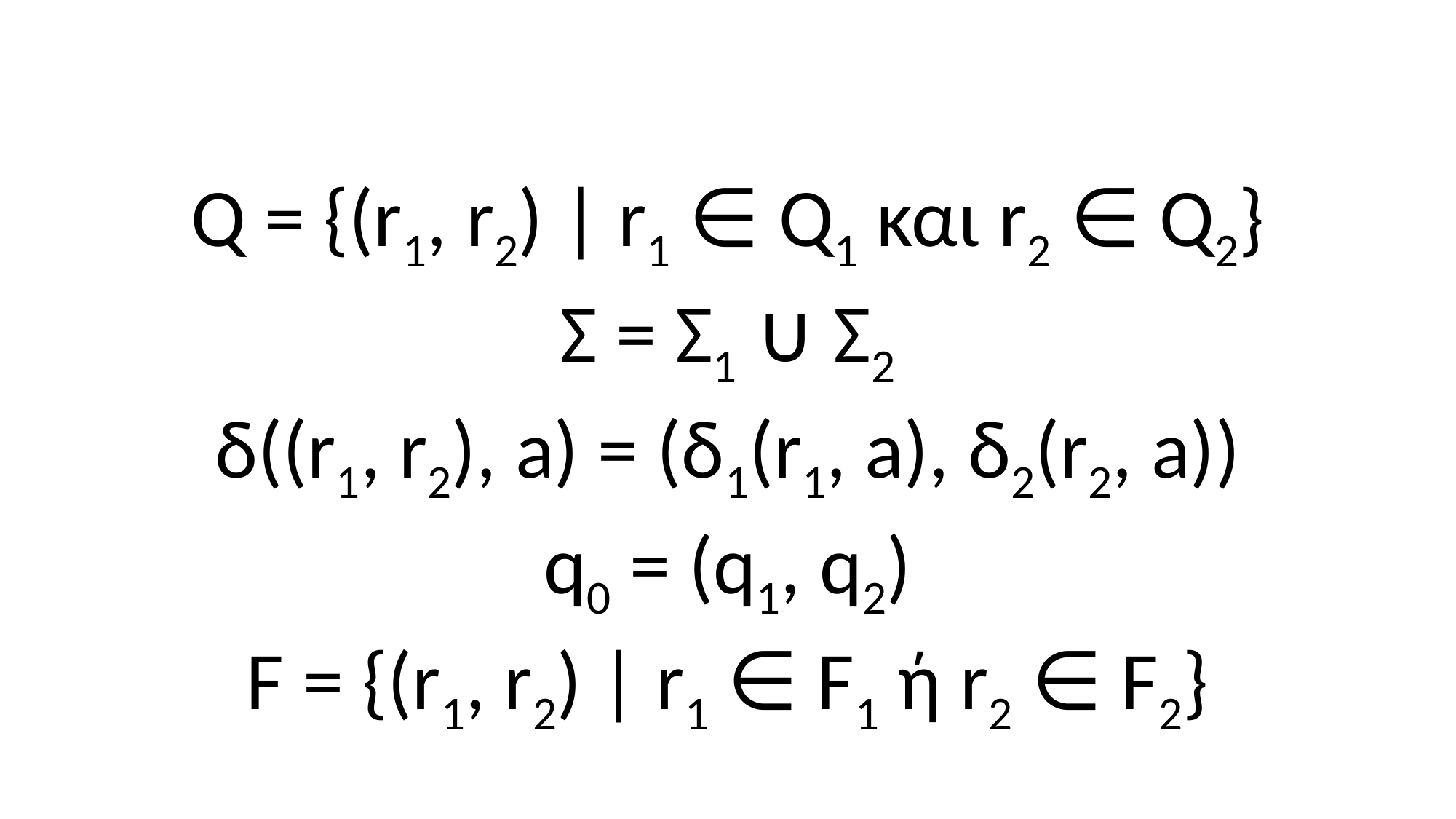

Q = {(r1, r2) | r1 ∈ Q1 και r2 ∈ Q2}
Σ = Σ1 ∪ Σ2
δ((r1, r2), a) = (δ1(r1, a), δ2(r2, a))
q0 = (q1, q2)
F = {(r1, r2) | r1 ∈ F1 ή r2 ∈ F2}